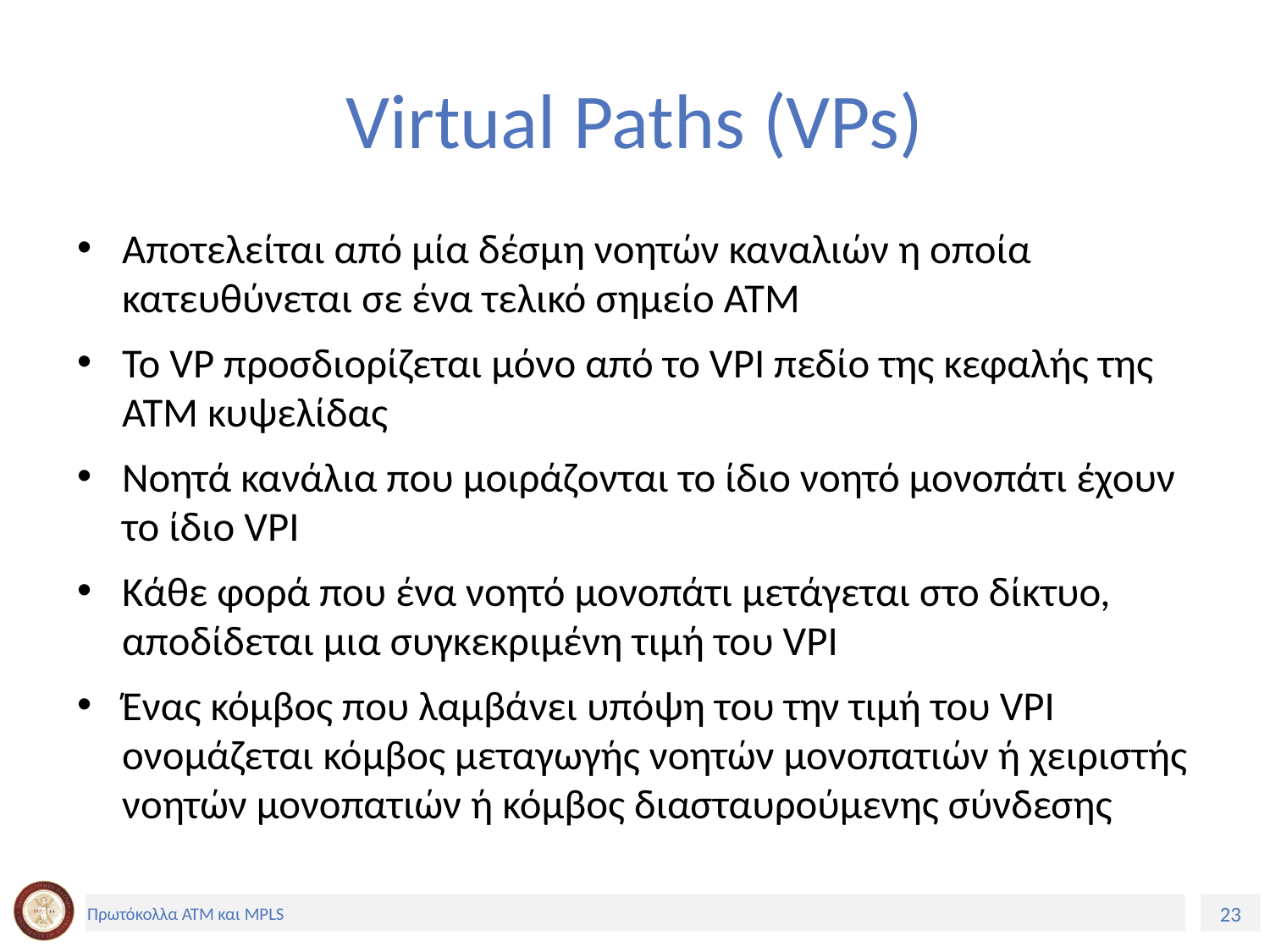

# Virtual Paths (VPs)
Αποτελείται από μία δέσμη νοητών καναλιών η οποία κατευθύνεται σε ένα τελικό σημείο ΑΤΜ
Το VP προσδιορίζεται μόνο από το VPI πεδίο της κεφαλής της ATM κυψελίδας
Νοητά κανάλια που μοιράζονται το ίδιο νοητό μονοπάτι έχουν το ίδιο VPI
Κάθε φορά που ένα νοητό μονοπάτι μετάγεται στο δίκτυο, αποδίδεται μια συγκεκριμένη τιμή του VPI
Ένας κόμβος που λαμβάνει υπόψη του την τιμή του VPI ονομάζεται κόμβος μεταγωγής νοητών μονοπατιών ή χειριστής νοητών μονοπατιών ή κόμβος διασταυρούμενης σύνδεσης